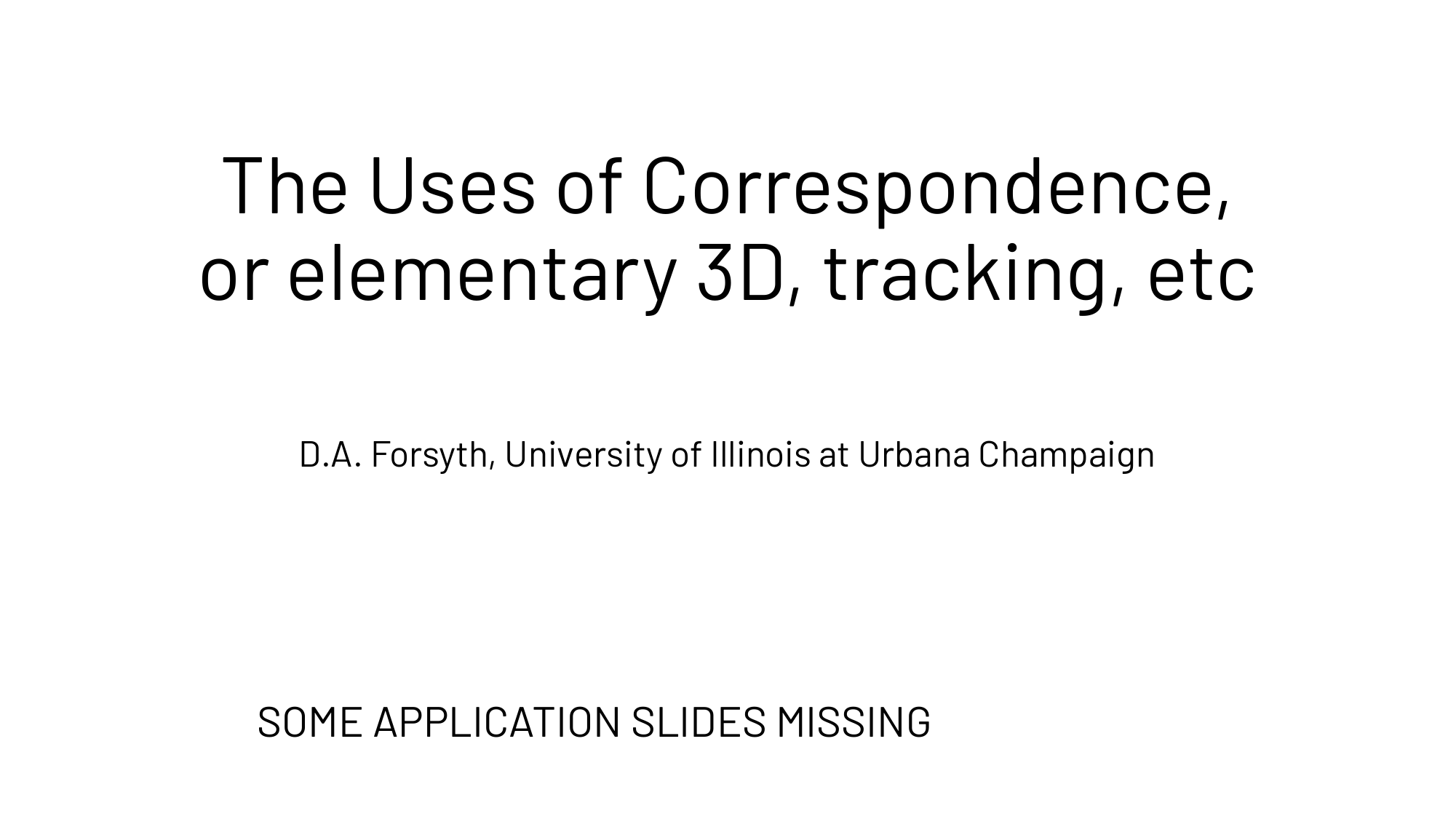

# The Uses of Correspondence, or elementary 3D, tracking, etc
D.A. Forsyth, University of Illinois at Urbana Champaign
SOME APPLICATION SLIDES MISSING